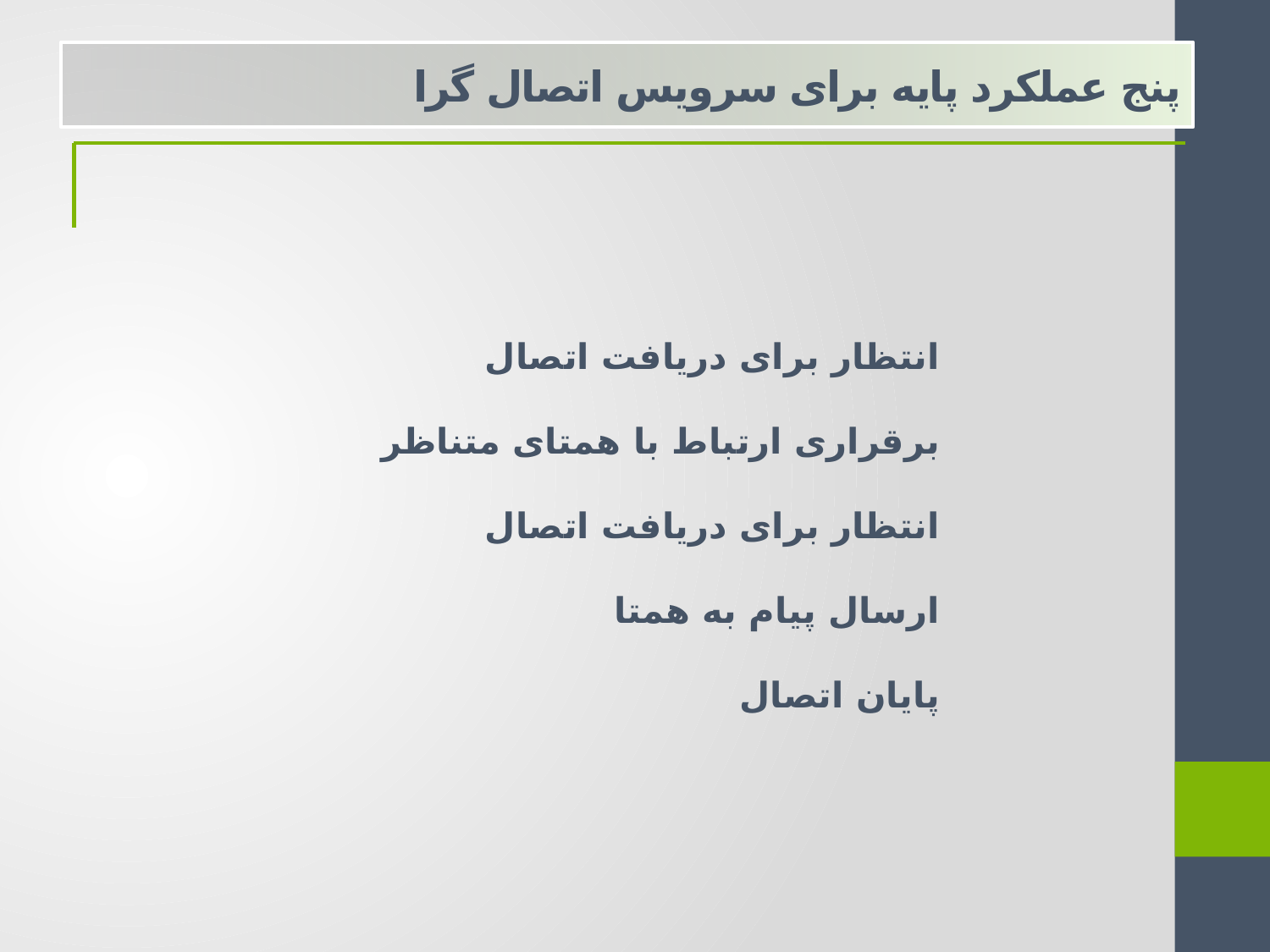

پنج عملکرد پایه برای سرویس اتصال گرا

انتظار برای دریافت اتصال
برقراری ارتباط با همتای متناظر
انتظار برای دریافت اتصال
ارسال پیام به همتا
پایان اتصال